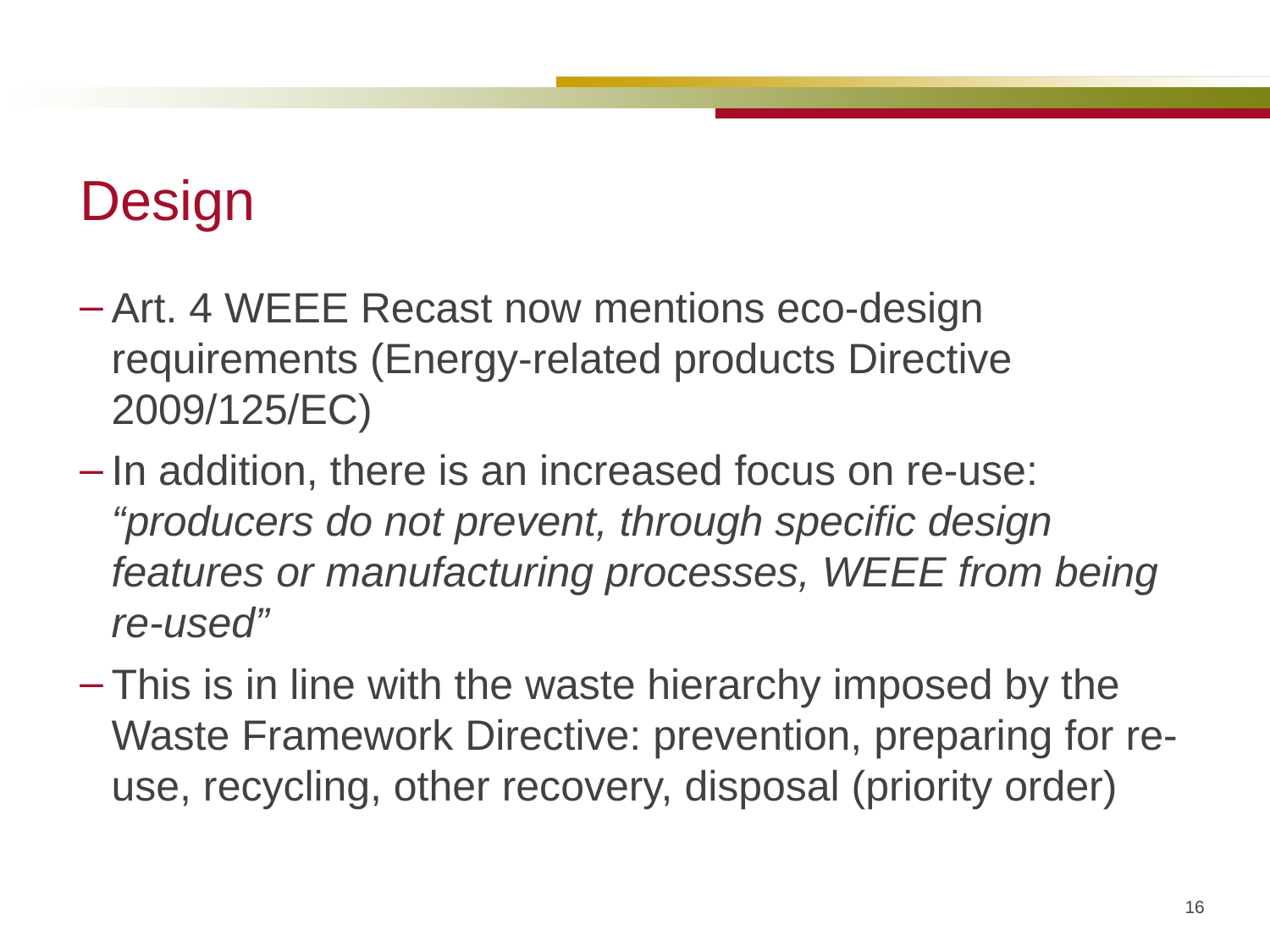

# Design
Art. 4 WEEE Recast now mentions eco-design requirements (Energy-related products Directive 2009/125/EC)
In addition, there is an increased focus on re-use: “producers do not prevent, through specific design features or manufacturing processes, WEEE from being re-used”
This is in line with the waste hierarchy imposed by the Waste Framework Directive: prevention, preparing for re-use, recycling, other recovery, disposal (priority order)

16